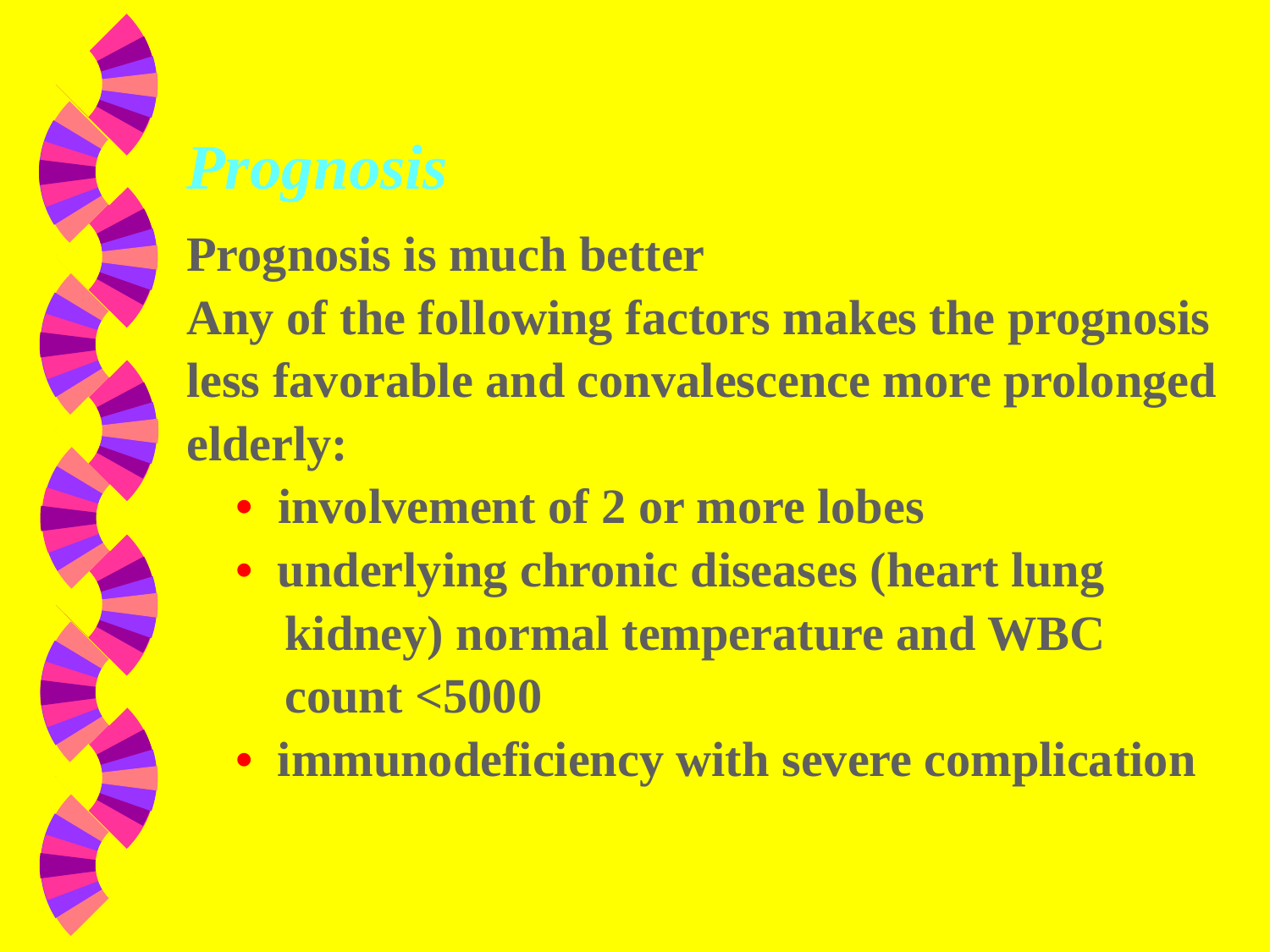

Prognosis
Prognosis is much better
Any of the following factors makes the prognosis
less favorable and convalescence more prolonged
elderly:
    •  involvement of 2 or more lobes
    •  underlying chronic diseases (heart lung
        kidney) normal temperature and WBC
        count <5000
    •  immunodeficiency with severe complication